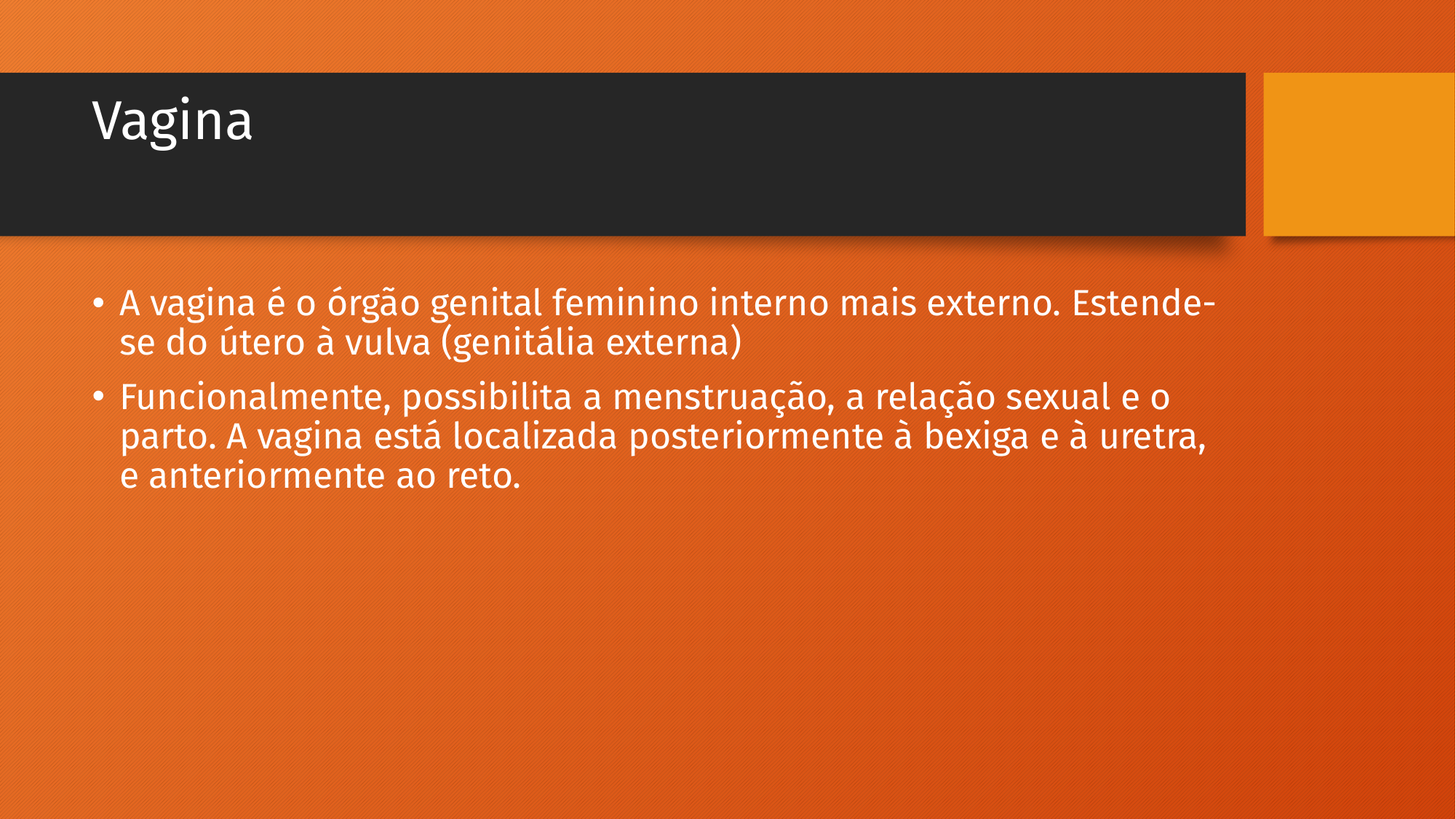

# Vagina
A vagina é o órgão genital feminino interno mais externo. Estende-se do útero à vulva (genitália externa)
Funcionalmente, possibilita a menstruação, a relação sexual e o parto. A vagina está localizada posteriormente à bexiga e à uretra, e anteriormente ao reto.